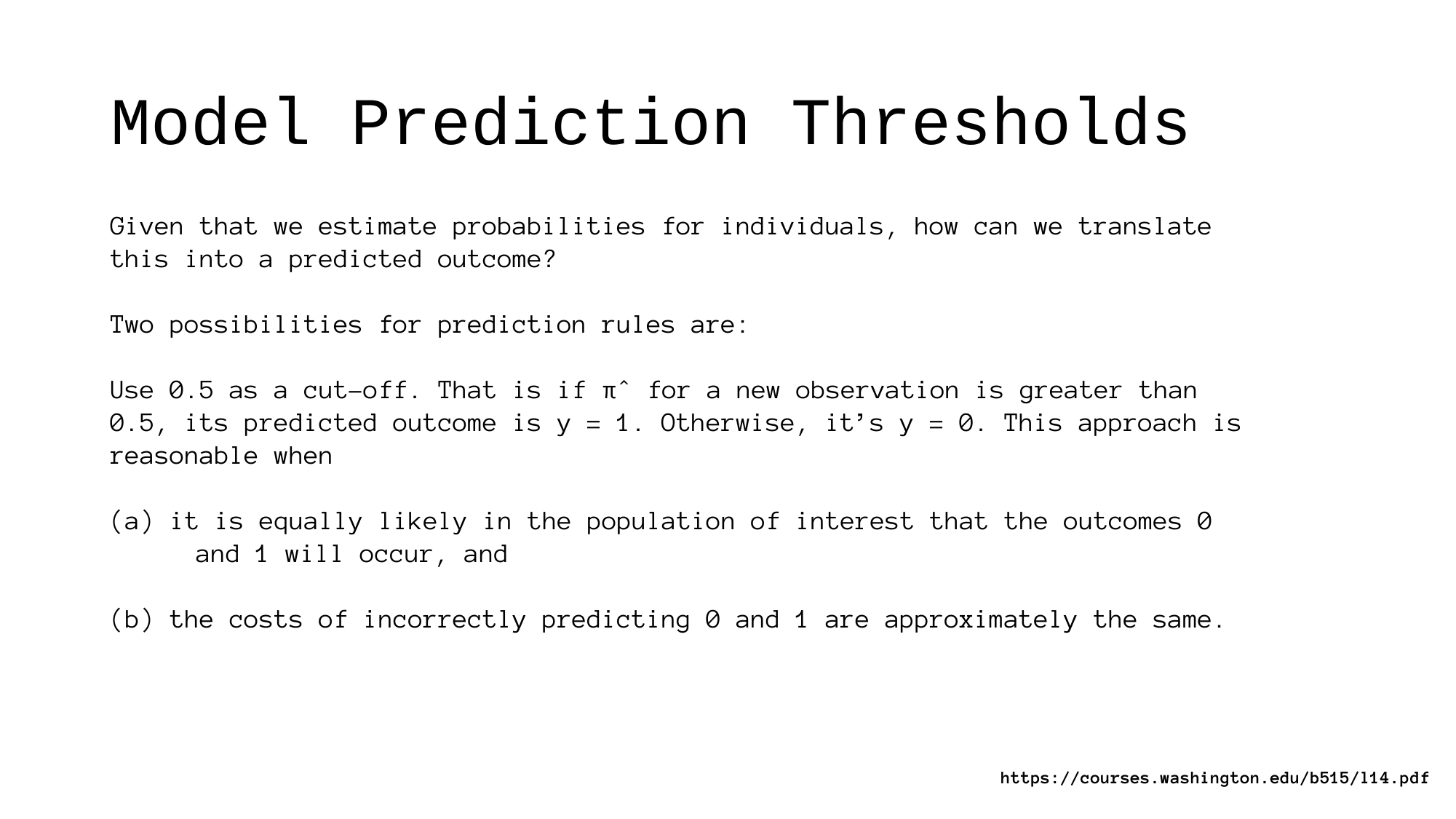

# Model Prediction Thresholds

Given that we estimate probabilities for individuals, how can we translate this into a predicted outcome?
Two possibilities for prediction rules are:

Use 0.5 as a cut-off. That is if πˆ for a new observation is greater than 0.5, its predicted outcome is y = 1. Otherwise, it’s y = 0. This approach is reasonable when

 it is equally likely in the population of interest that the outcomes 0      and 1 will occur, and

(b) the costs of incorrectly predicting 0 and 1 are approximately the same.

https://courses.washington.edu/b515/l14.pdf